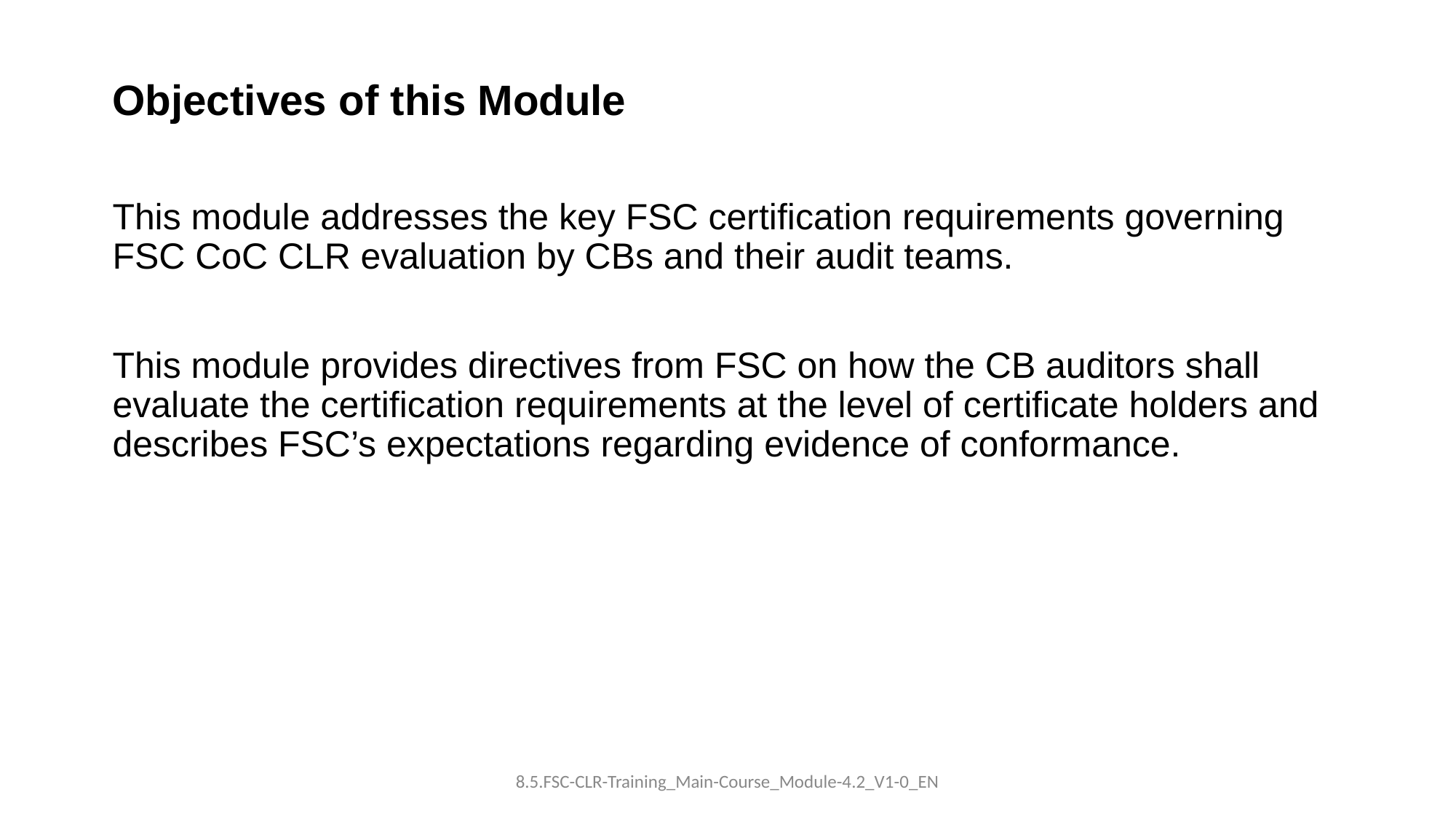

Objectives of this Module
This module addresses the key FSC certification requirements governing FSC CoC CLR evaluation by CBs and their audit teams.

This module provides directives from FSC on how the CB auditors shall evaluate the certification requirements at the level of certificate holders and describes FSC’s expectations regarding evidence of conformance.
8.5.FSC-CLR-Training_Main-Course_Module-4.2_V1-0_EN